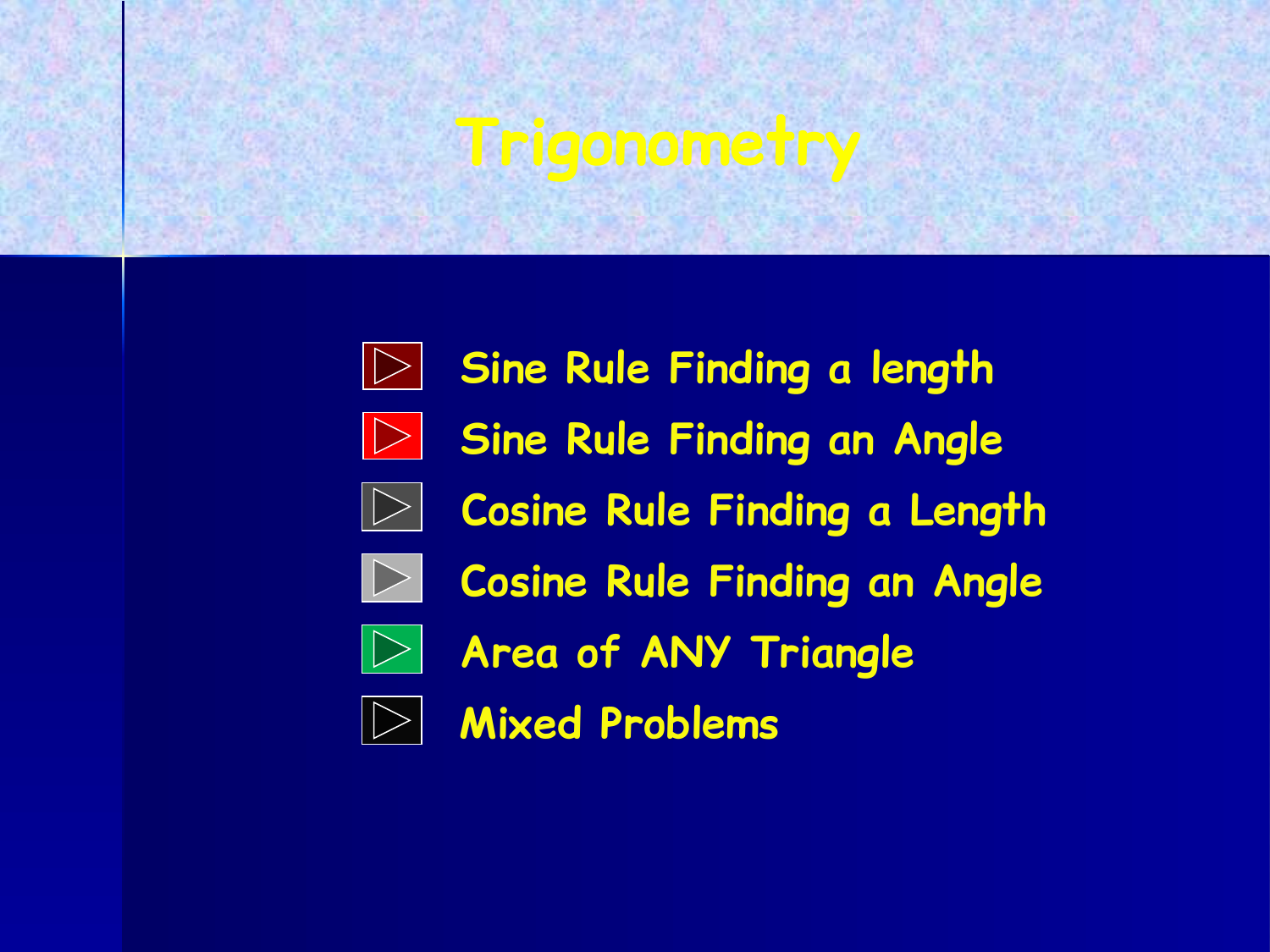

# Trigonometry
Sine Rule Finding a length

Sine Rule Finding an Angle

Cosine Rule Finding a Length

Cosine Rule Finding an Angle

Area of ANY Triangle

Mixed Problems